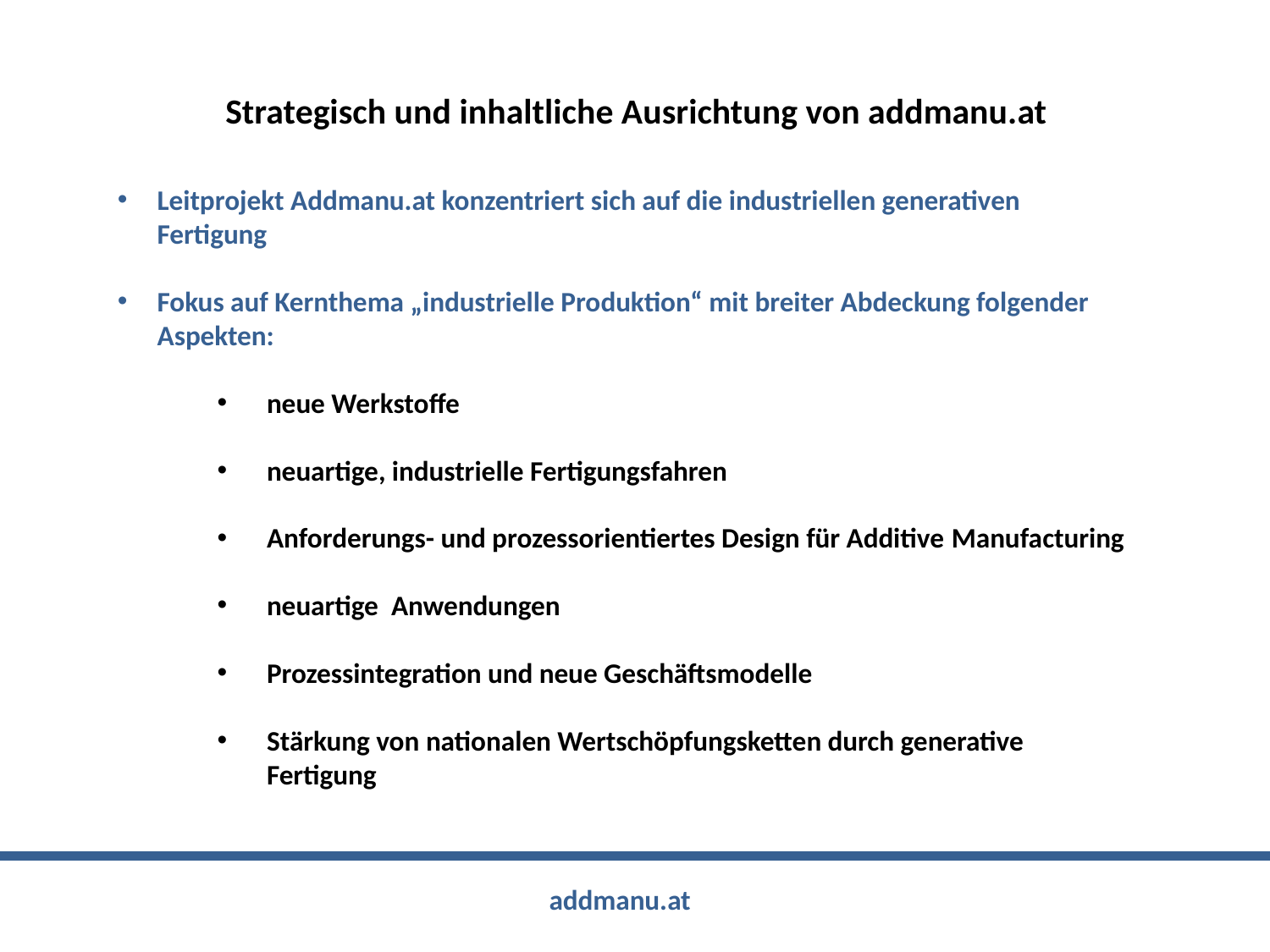

# Strategisch und inhaltliche Ausrichtung von addmanu.at
Leitprojekt Addmanu.at konzentriert sich auf die industriellen generativen Fertigung

Fokus auf Kernthema „industrielle Produktion“ mit breiter Abdeckung folgender Aspekten:

neue Werkstoffe

neuartige, industrielle Fertigungsfahren

Anforderungs- und prozessorientiertes Design für Additive Manufacturing

neuartige  Anwendungen

Prozessintegration und neue Geschäftsmodelle

Stärkung von nationalen Wertschöpfungsketten durch generative Fertigung